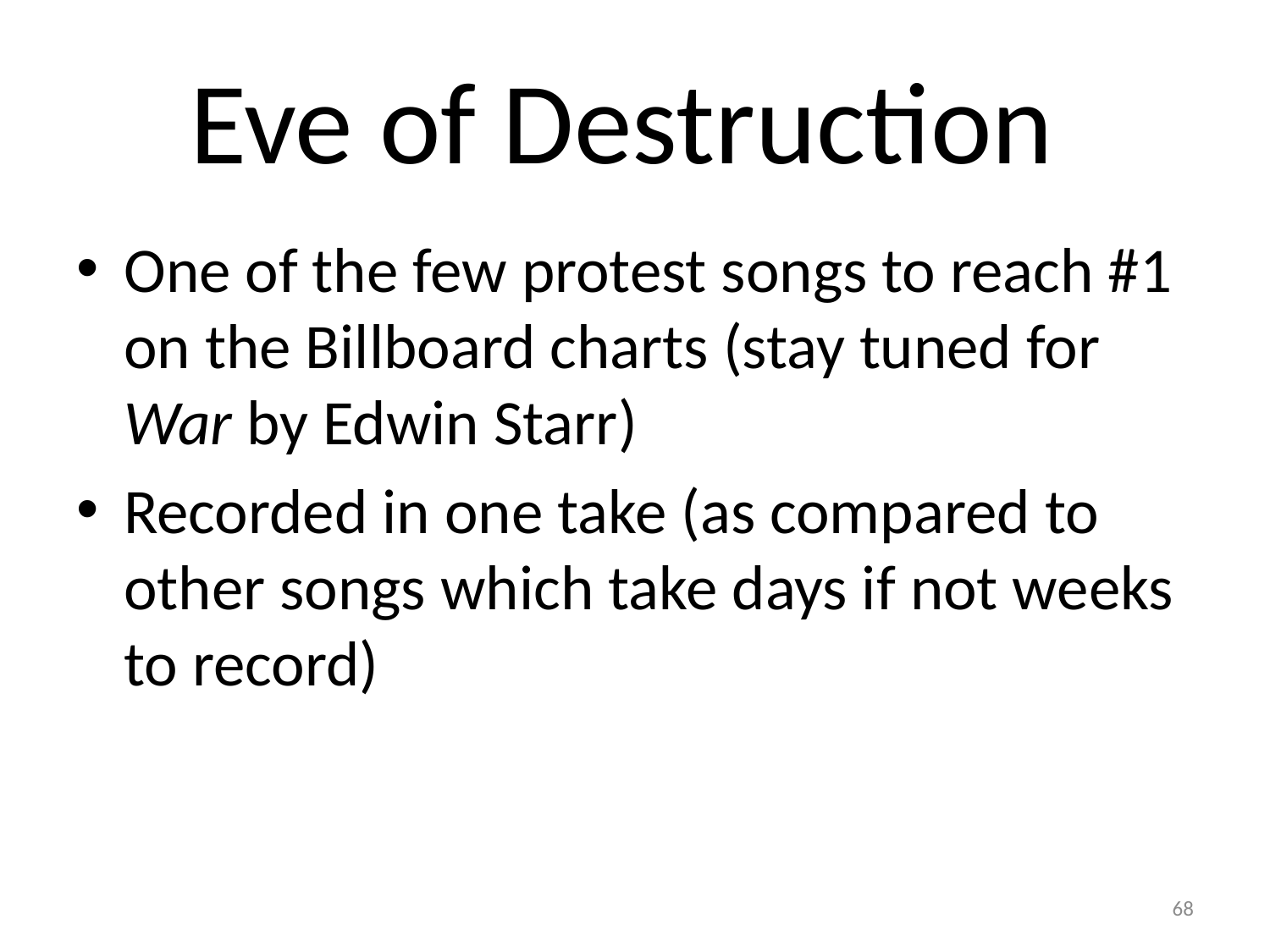

# Eve of Destruction
One of the few protest songs to reach #1 on the Billboard charts (stay tuned for War by Edwin Starr)
Recorded in one take (as compared to other songs which take days if not weeks to record)
68